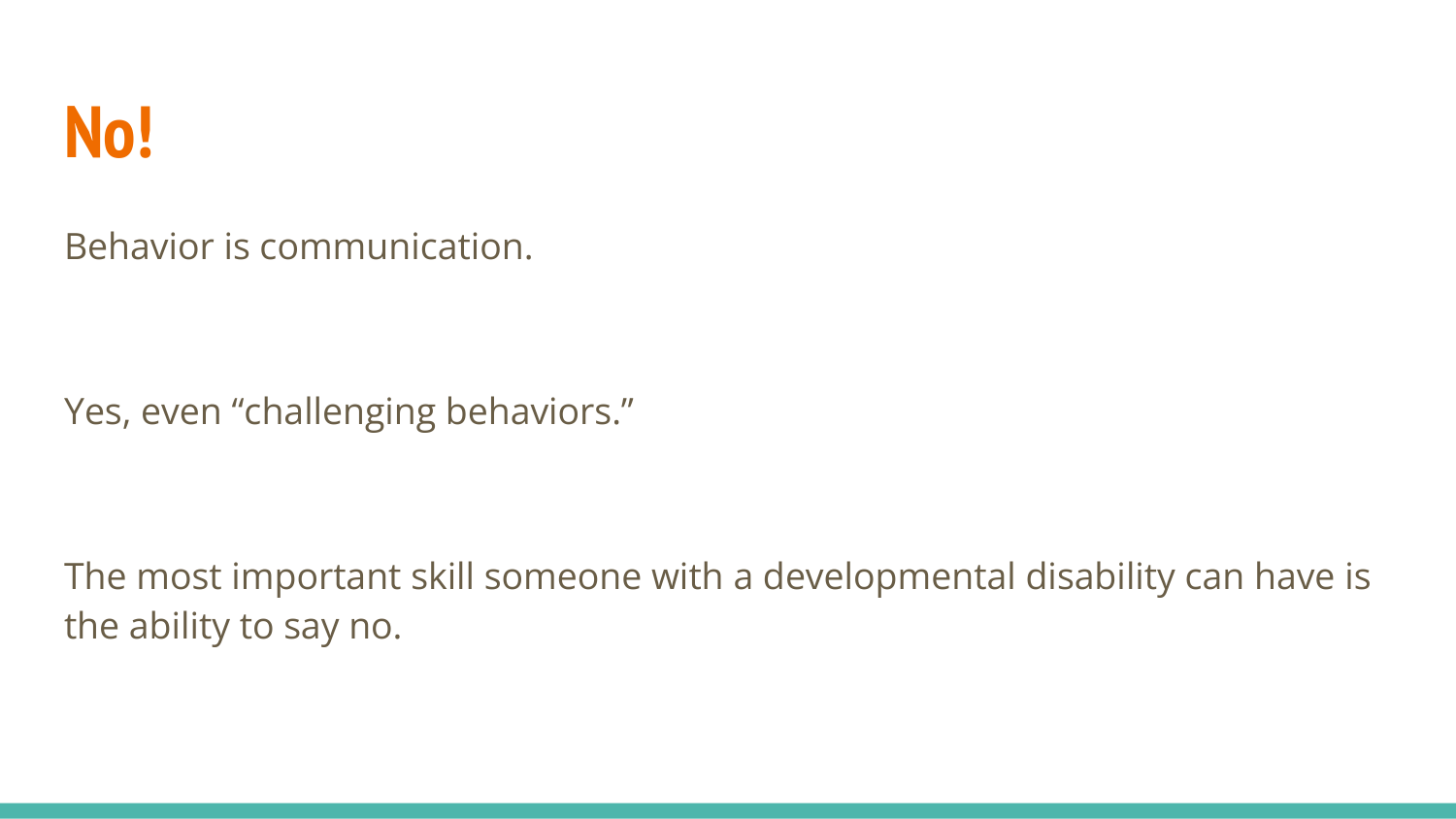

# No!
Behavior is communication.

Yes, even “challenging behaviors.”

The most important skill someone with a developmental disability can have is the ability to say no.